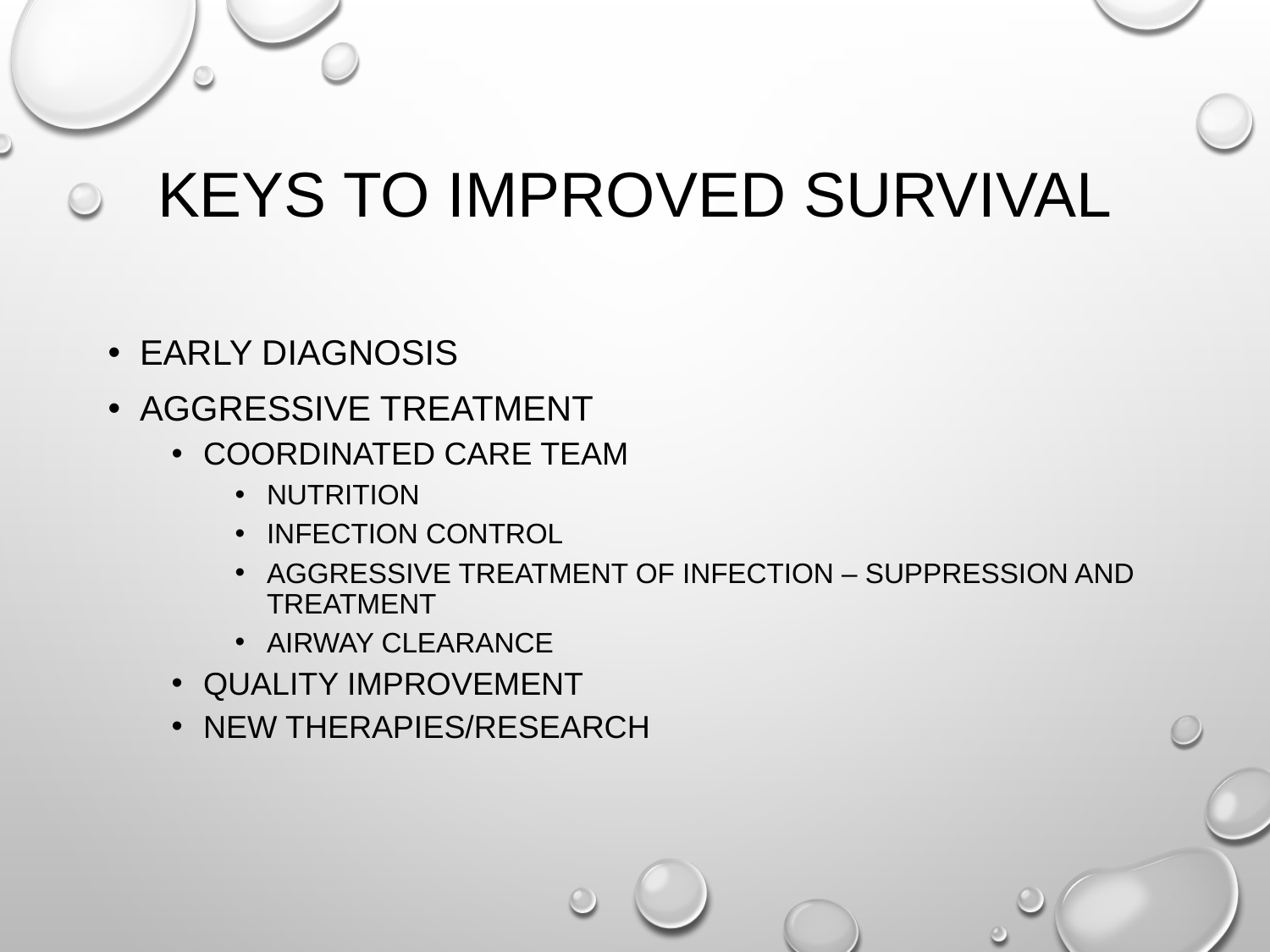

# Keys to Improved Survival
Early diagnosis
Aggressive treatment
Coordinated care team
Nutrition
Infection control
Aggressive treatment of infection – suppression and treatment
Airway clearance
Quality Improvement
New therapies/Research